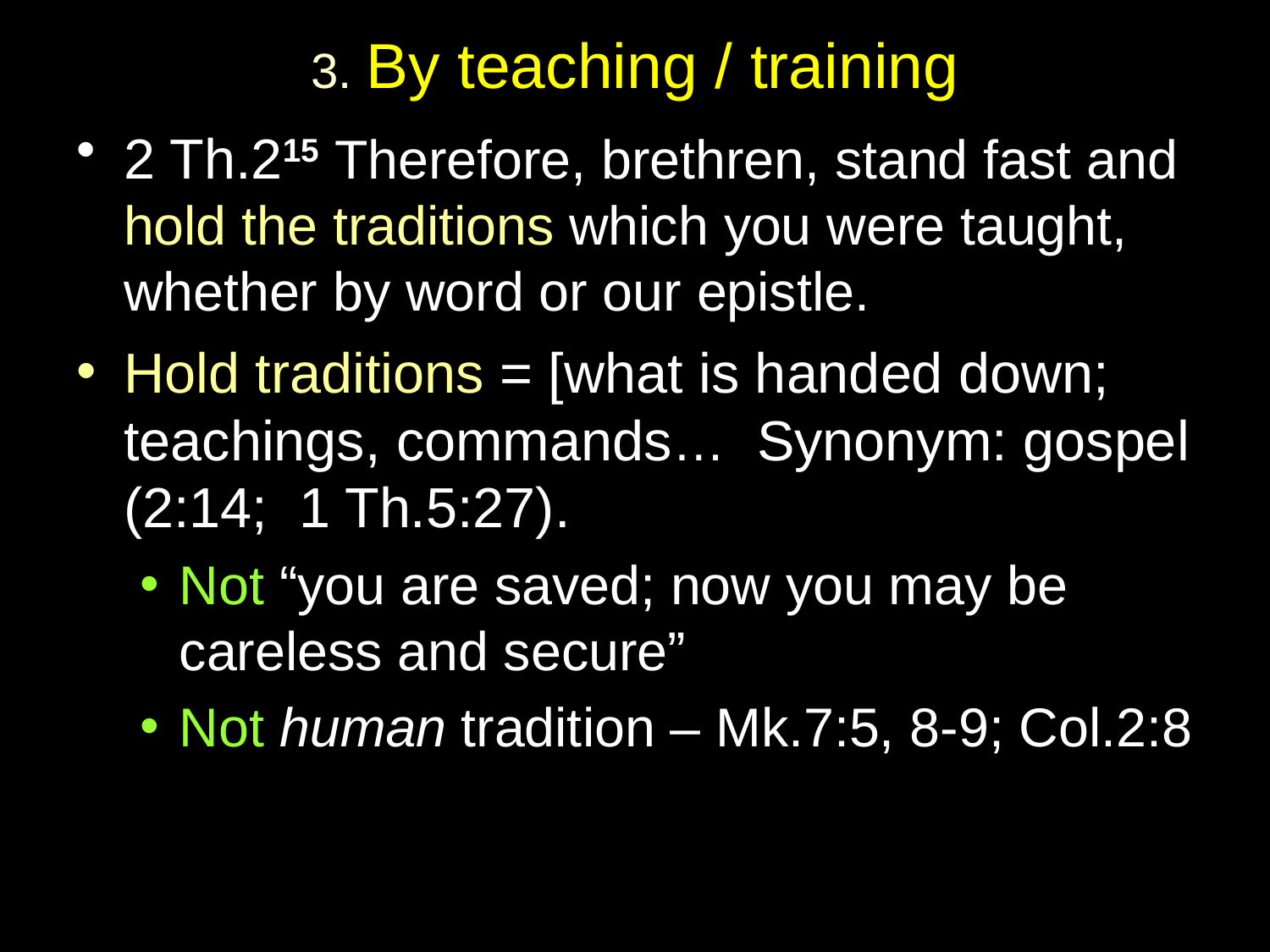

# 3. By teaching / training
2 Th.215 Therefore, brethren, stand fast and hold the traditions which you were taught, whether by word or our epistle.
Hold traditions = [what is handed down; teachings, commands…  Synonym: gospel (2:14;  1 Th.5:27).
Not “you are saved; now you may be careless and secure”
Not human tradition – Mk.7:5, 8-9; Col.2:8